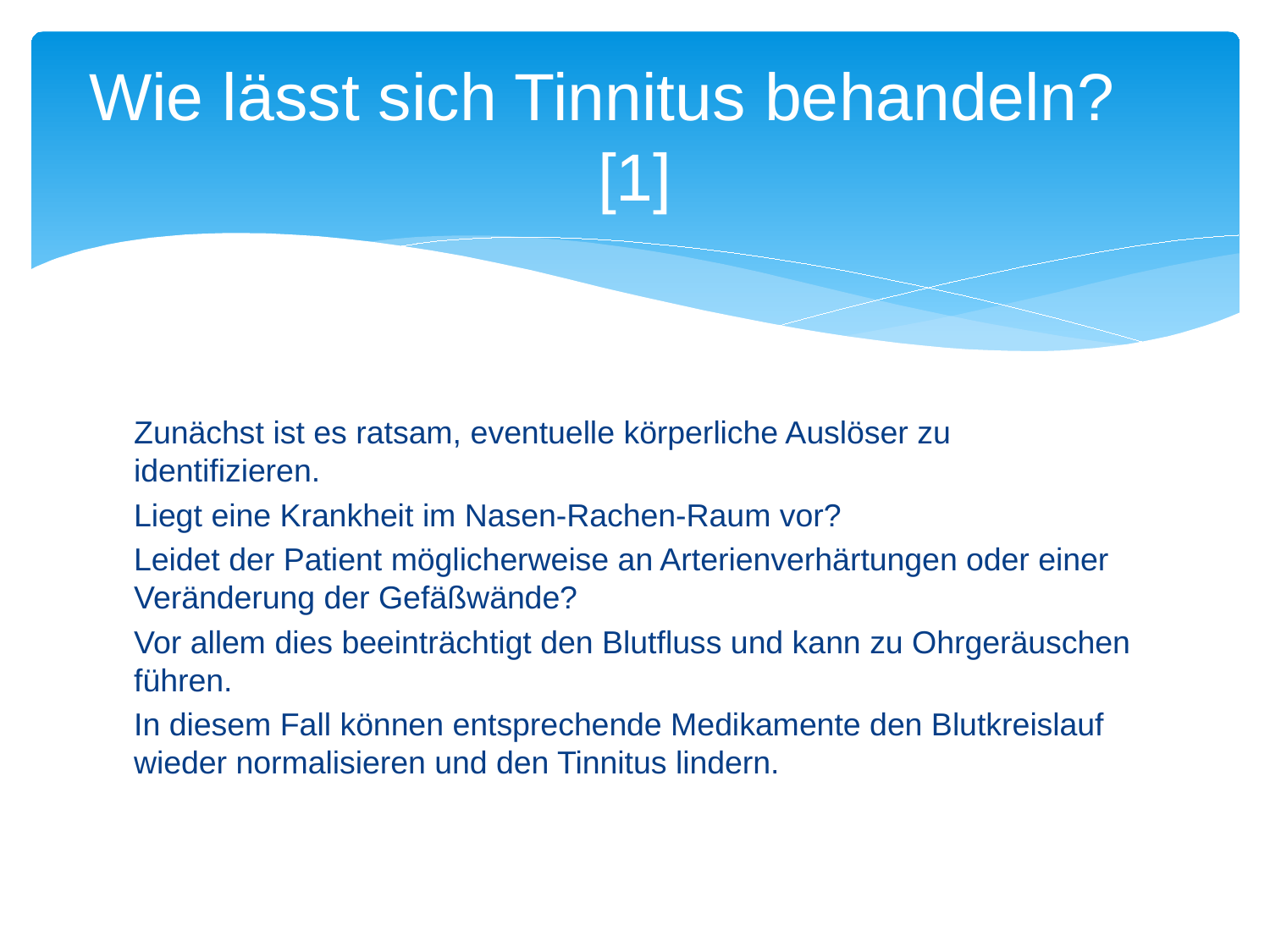

# Wie lässt sich Tinnitus behandeln?	[1]
Zunächst ist es ratsam, eventuelle körperliche Auslöser zu identifizieren.
Liegt eine Krankheit im Nasen-Rachen-Raum vor?
Leidet der Patient möglicherweise an Arterienverhärtungen oder einer Veränderung der Gefäßwände?
Vor allem dies beeinträchtigt den Blutfluss und kann zu Ohrgeräuschen führen.
In diesem Fall können entsprechende Medikamente den Blutkreislauf wieder normalisieren und den Tinnitus lindern.